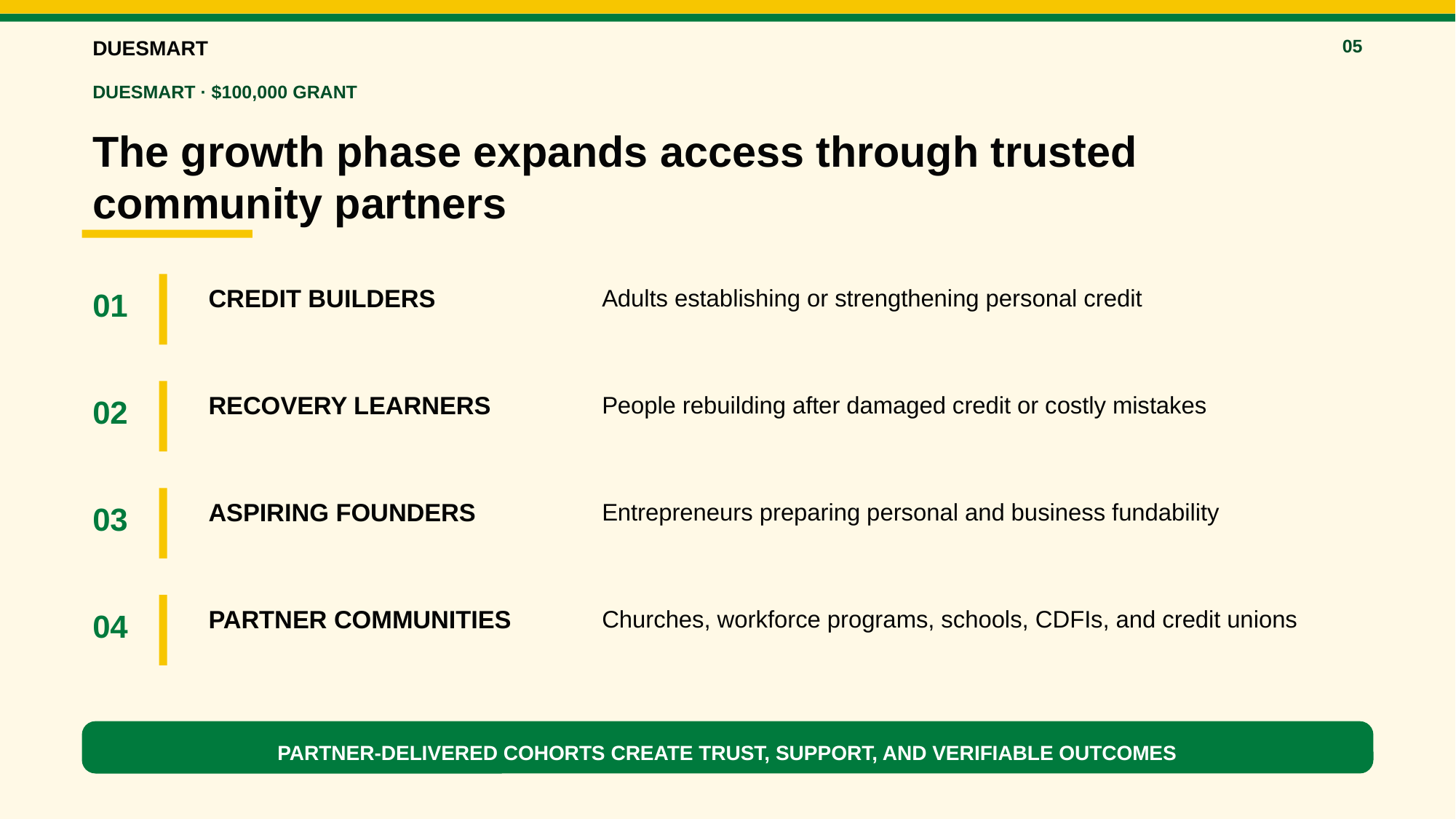

DUESMART
05
DUESMART · $100,000 GRANT
The growth phase expands access through trusted community partners

CREDIT BUILDERS
Adults establishing or strengthening personal credit
01

RECOVERY LEARNERS
People rebuilding after damaged credit or costly mistakes
02

ASPIRING FOUNDERS
Entrepreneurs preparing personal and business fundability
03

PARTNER COMMUNITIES
Churches, workforce programs, schools, CDFIs, and credit unions
04

PARTNER-DELIVERED COHORTS CREATE TRUST, SUPPORT, AND VERIFIABLE OUTCOMES